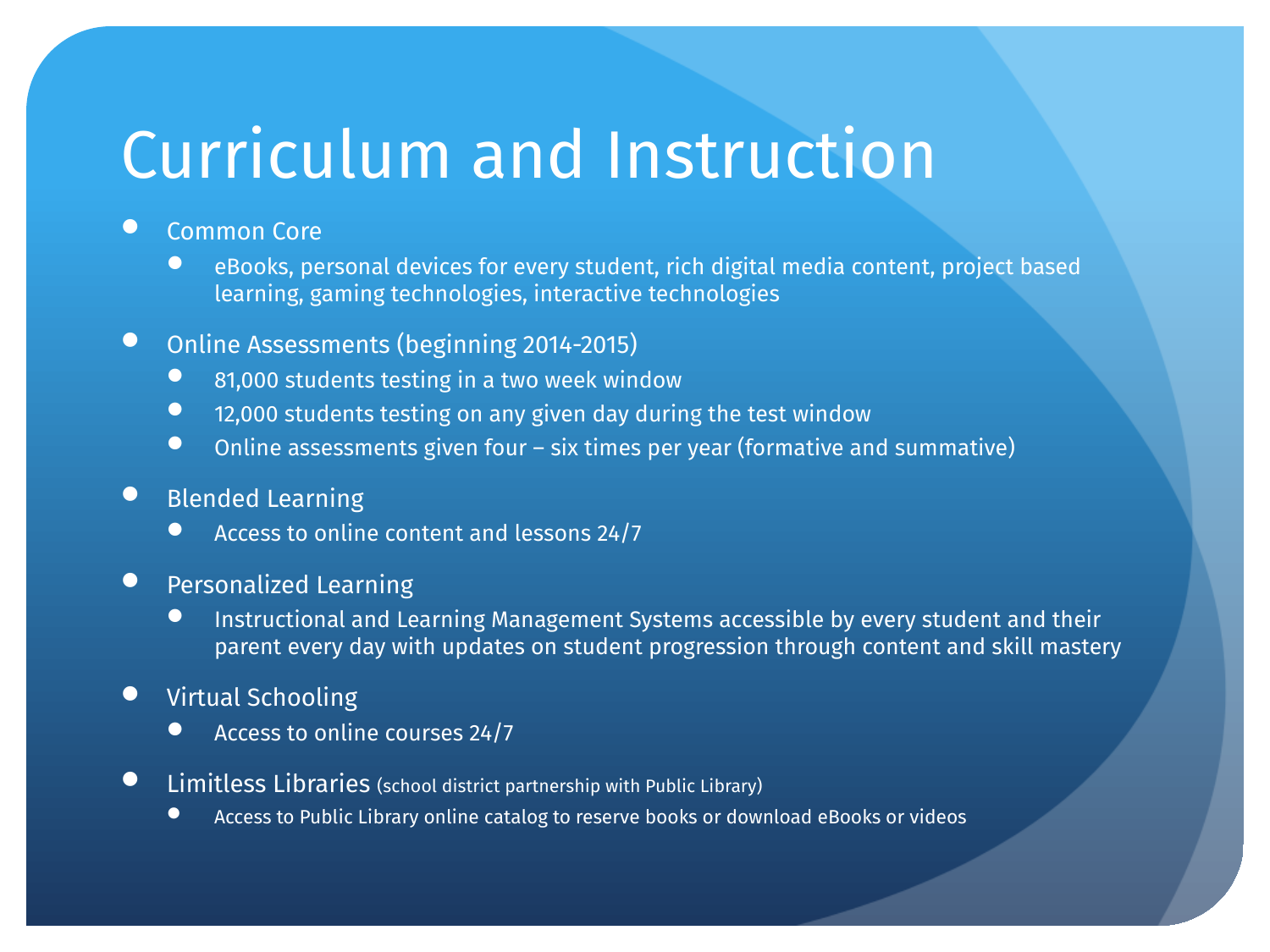

# Curriculum and Instruction
Common Core
eBooks, personal devices for every student, rich digital media content, project based learning, gaming technologies, interactive technologies
Online Assessments (beginning 2014-2015)
81,000 students testing in a two week window
12,000 students testing on any given day during the test window
Online assessments given four – six times per year (formative and summative)
Blended Learning
Access to online content and lessons 24/7
Personalized Learning
Instructional and Learning Management Systems accessible by every student and their parent every day with updates on student progression through content and skill mastery
Virtual Schooling
Access to online courses 24/7
Limitless Libraries (school district partnership with Public Library)
Access to Public Library online catalog to reserve books or download eBooks or videos